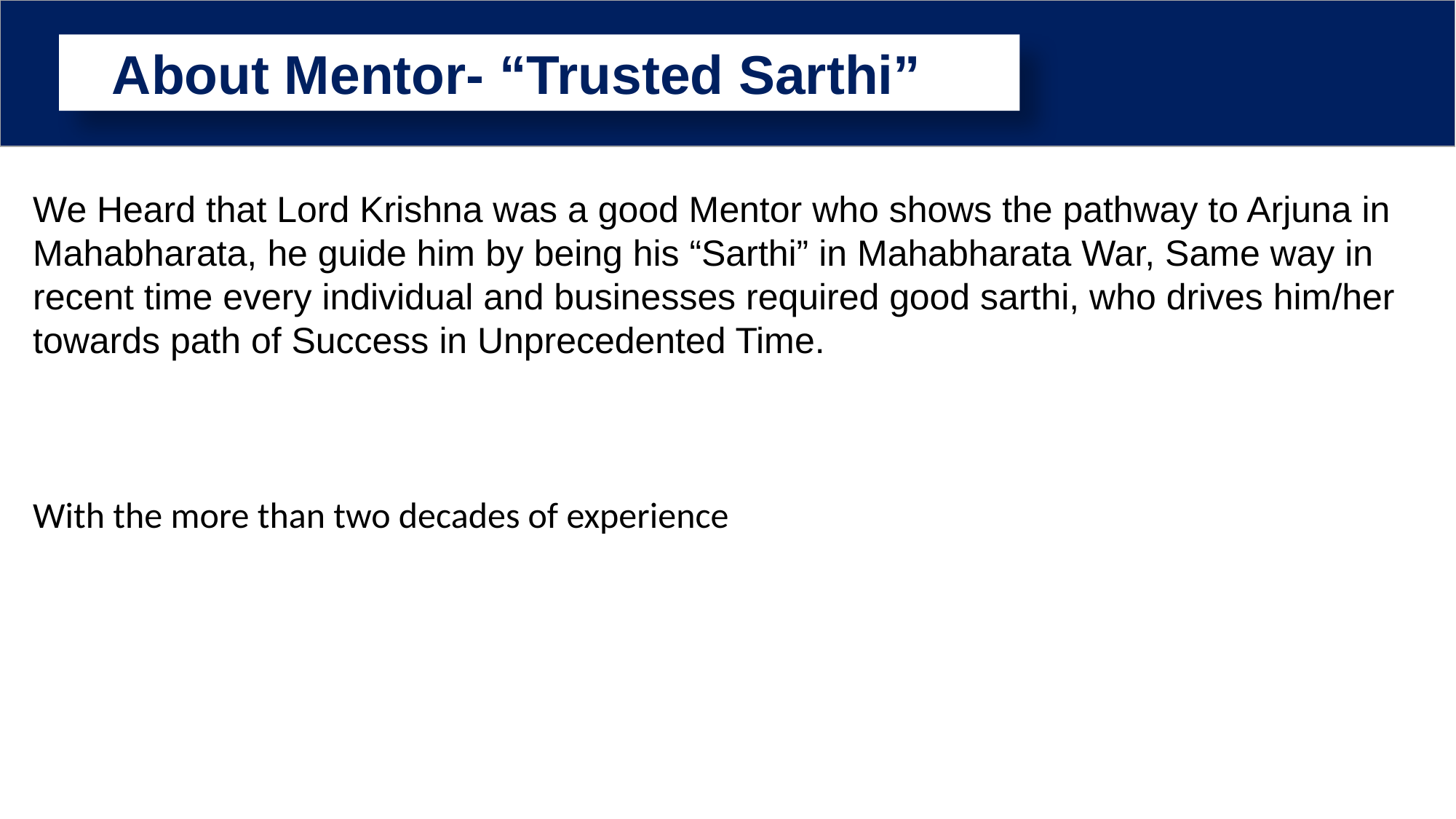

About Mentor- “Trusted Sarthi”
We Heard that Lord Krishna was a good Mentor who shows the pathway to Arjuna in Mahabharata, he guide him by being his “Sarthi” in Mahabharata War, Same way in recent time every individual and businesses required good sarthi, who drives him/her towards path of Success in Unprecedented Time.

With the more than two decades of experience